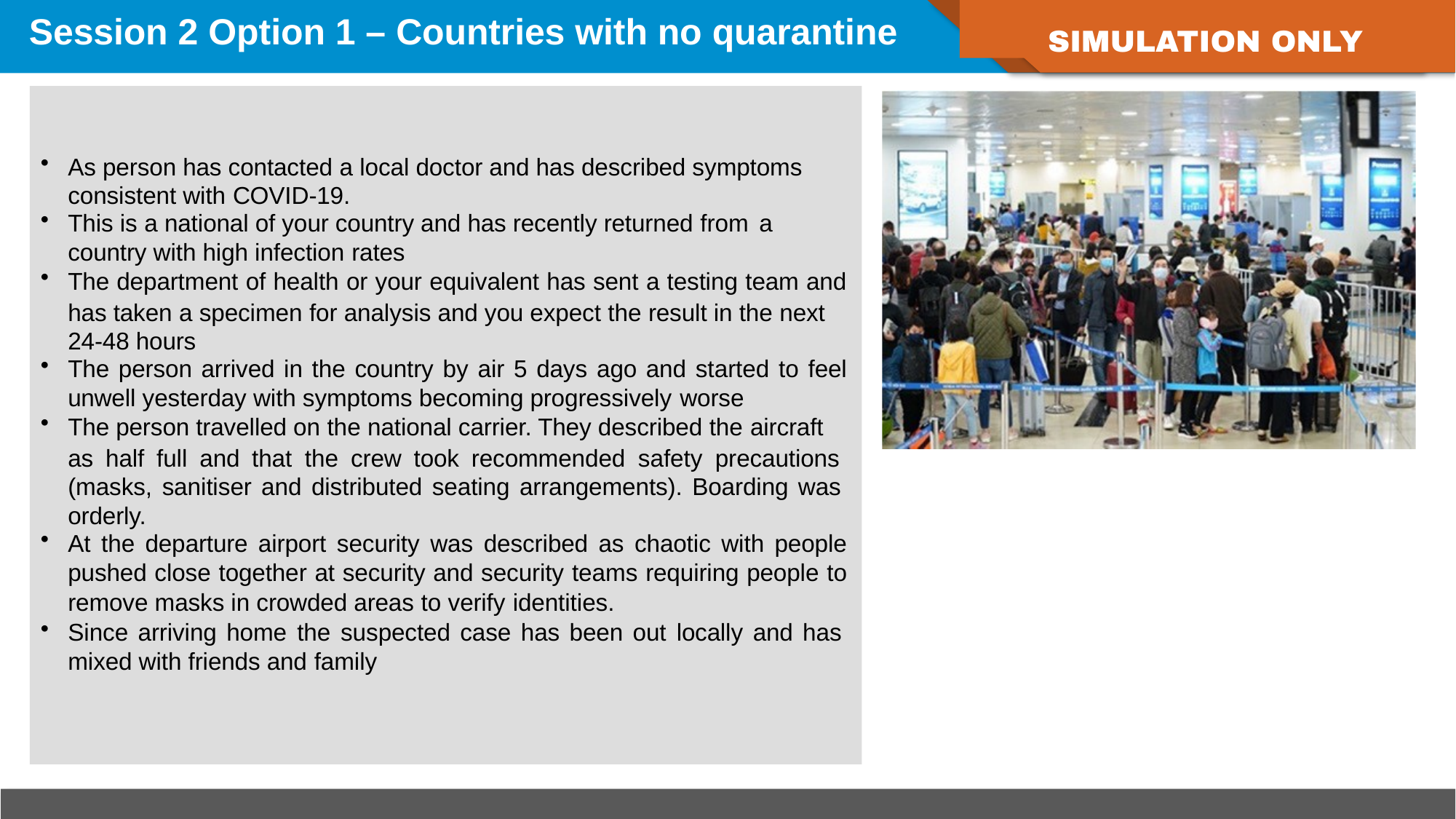

# Session 2 Option 1 – Countries with no quarantine
SIMULATION ONLY

As person has contacted a local doctor and has described symptoms  consistent with COVID-19.
This is a national of your country and has recently returned from a
country with high infection rates
The department of health or your equivalent has sent a testing team and
has taken a specimen for analysis and you expect the result in the next  24-48 hours
The person arrived in the country by air 5 days ago and started to feel
unwell yesterday with symptoms becoming progressively worse
The person travelled on the national carrier. They described the aircraft
as half full and that the crew took recommended safety precautions  (masks, sanitiser and distributed seating arrangements). Boarding was  orderly.
At the departure airport security was described as chaotic with people
pushed close together at security and security teams requiring people to
remove masks in crowded areas to verify identities.
Since arriving home the suspected case has been out locally and has  mixed with friends and family